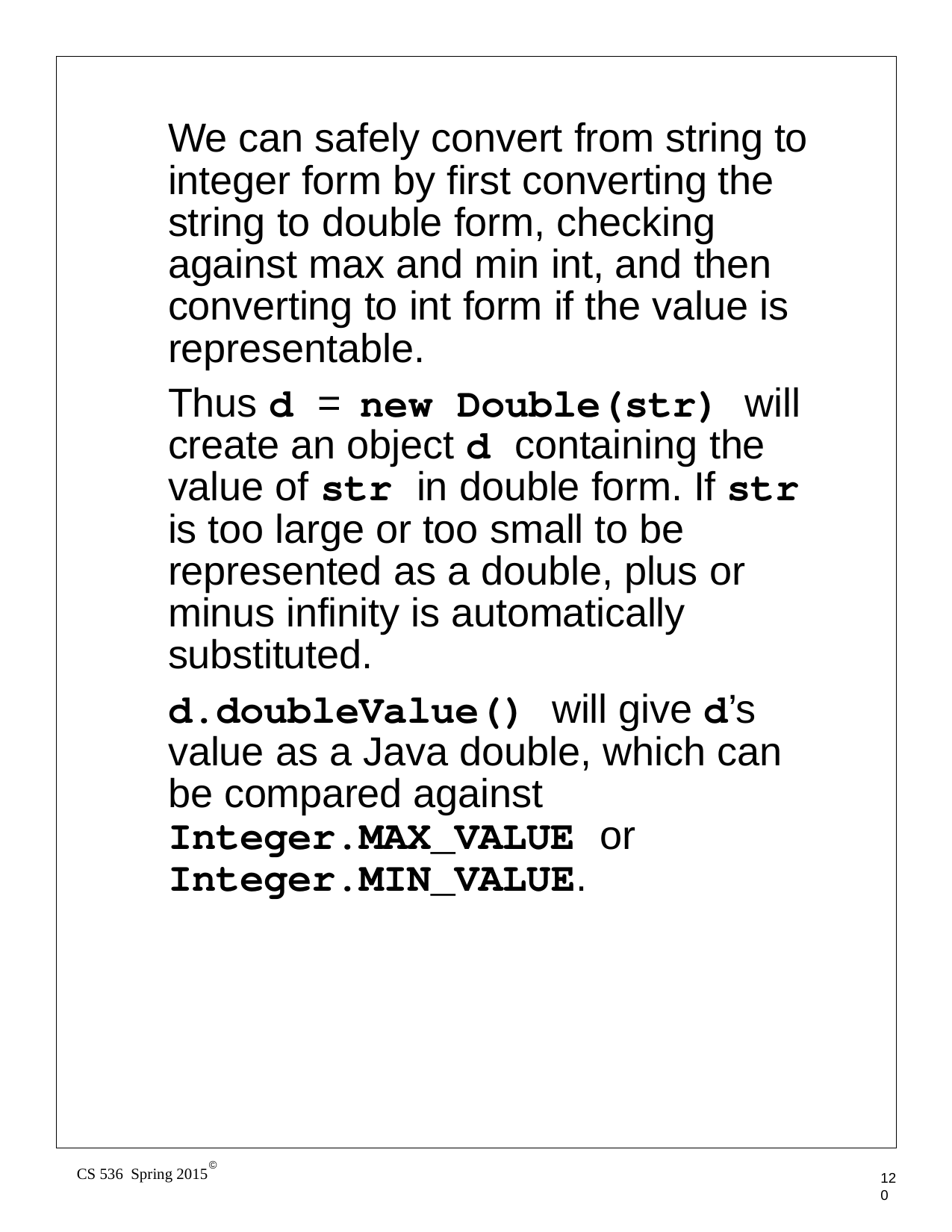

We can safely convert from string to integer form by first converting the string to double form, checking against max and min int, and then converting to int form if the value is representable.
Thus d =	new Double(str) will create an object d containing the value of str in double form. If str is too large or too small to be represented as a double, plus or minus infinity is automatically substituted.
d.doubleValue() will give d’s value as a Java double, which can be compared against Integer.MAX_VALUE or Integer.MIN_VALUE.
©
CS 536  Spring 2015
120